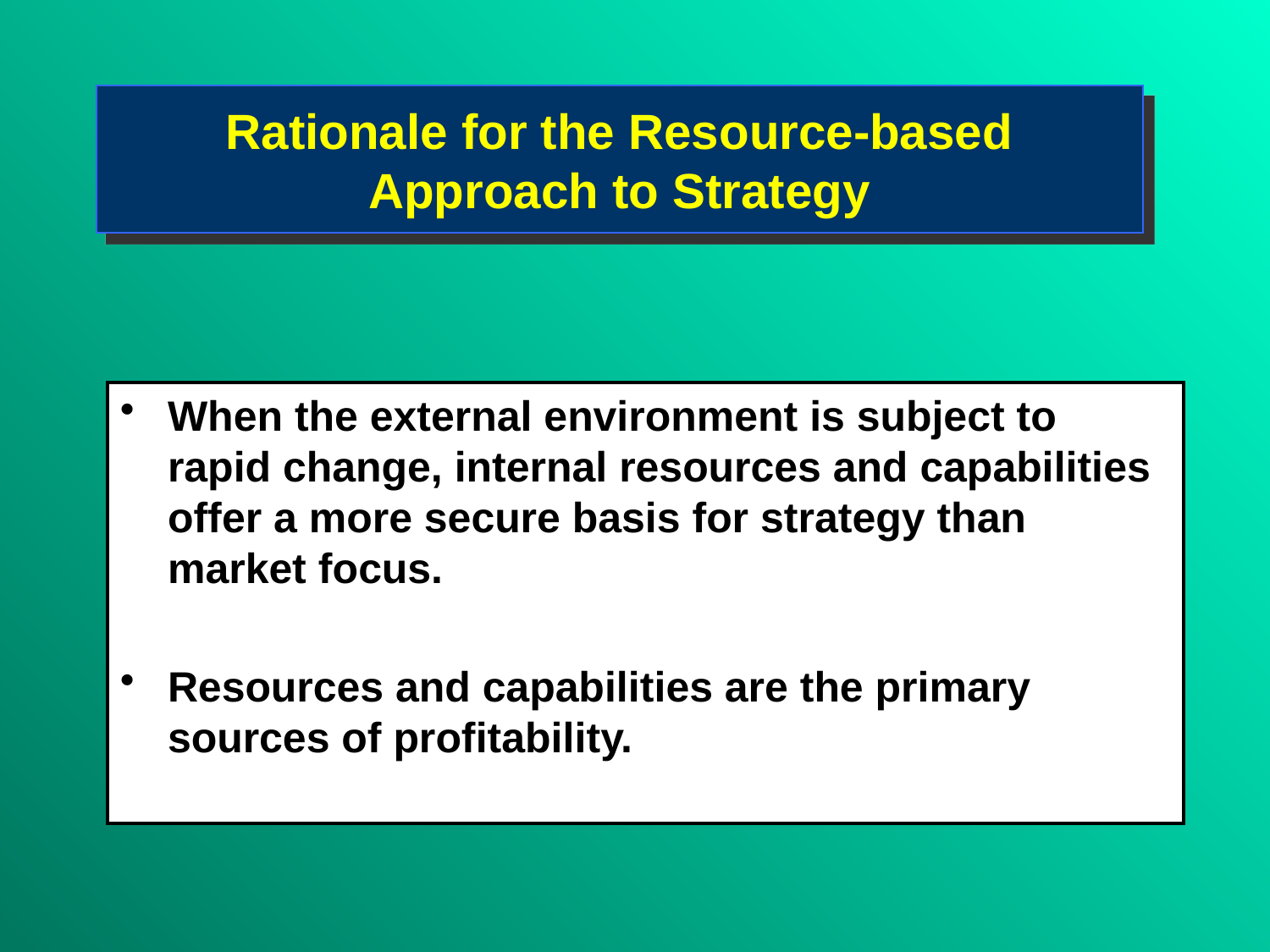

# Rationale for the Resource-based Approach to Strategy
When the external environment is subject to rapid change, internal resources and capabilities offer a more secure basis for strategy than market focus.

Resources and capabilities are the primary sources of profitability.